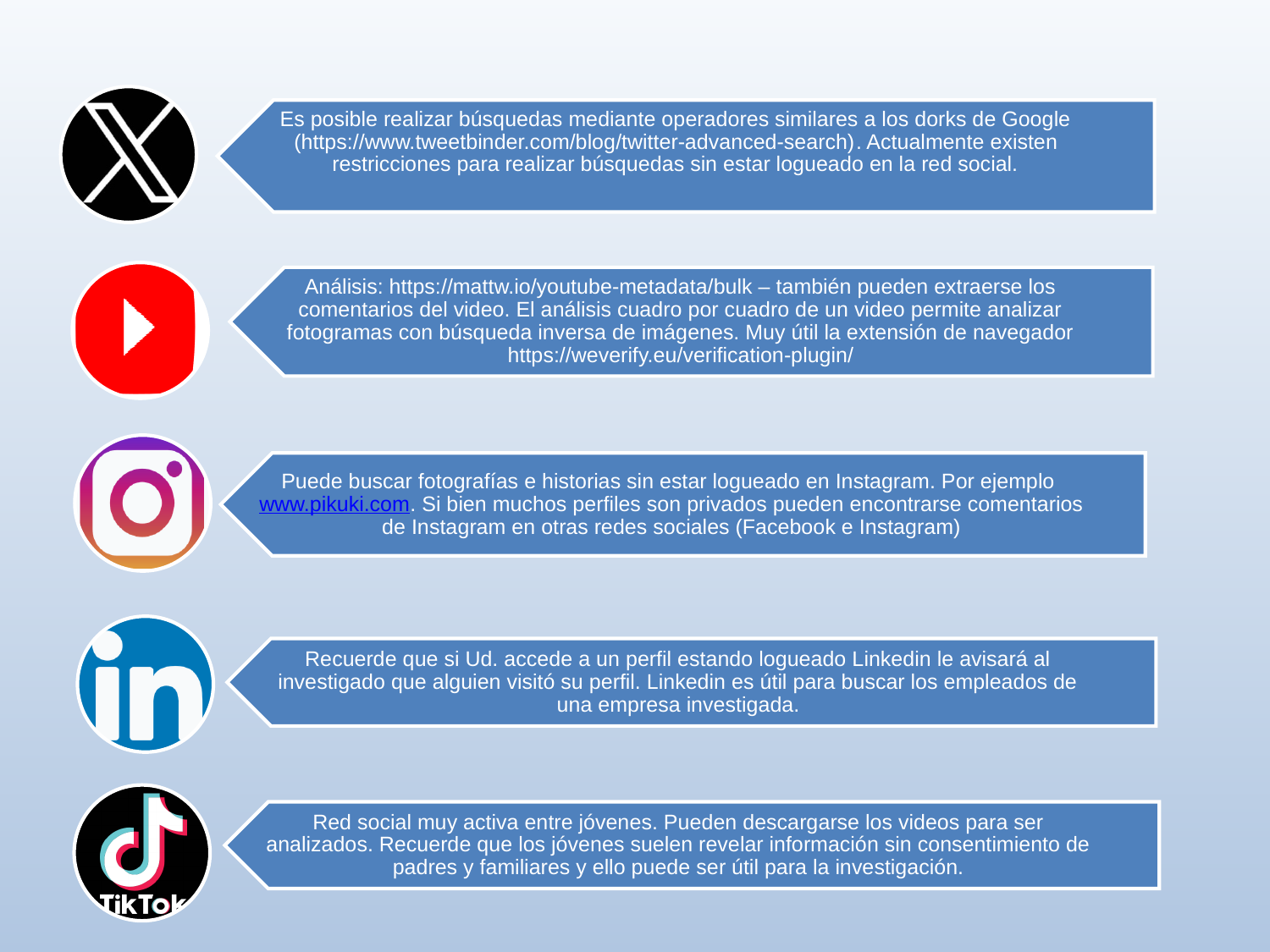

Es posible realizar búsquedas mediante operadores similares a los dorks de Google (https://www.tweetbinder.com/blog/twitter-advanced-search). Actualmente existen restricciones para realizar búsquedas sin estar logueado en la red social.

Análisis: https://mattw.io/youtube-metadata/bulk – también pueden extraerse los comentarios del video. El análisis cuadro por cuadro de un video permite analizar fotogramas con búsqueda inversa de imágenes. Muy útil la extensión de navegador https://weverify.eu/verification-plugin/
Puede buscar fotografías e historias sin estar logueado en Instagram. Por ejemplo www.pikuki.com. Si bien muchos perfiles son privados pueden encontrarse comentarios de Instagram en otras redes sociales (Facebook e Instagram)
Recuerde que si Ud. accede a un perfil estando logueado Linkedin le avisará al investigado que alguien visitó su perfil. Linkedin es útil para buscar los empleados de una empresa investigada.
Red social muy activa entre jóvenes. Pueden descargarse los videos para ser analizados. Recuerde que los jóvenes suelen revelar información sin consentimiento de padres y familiares y ello puede ser útil para la investigación.